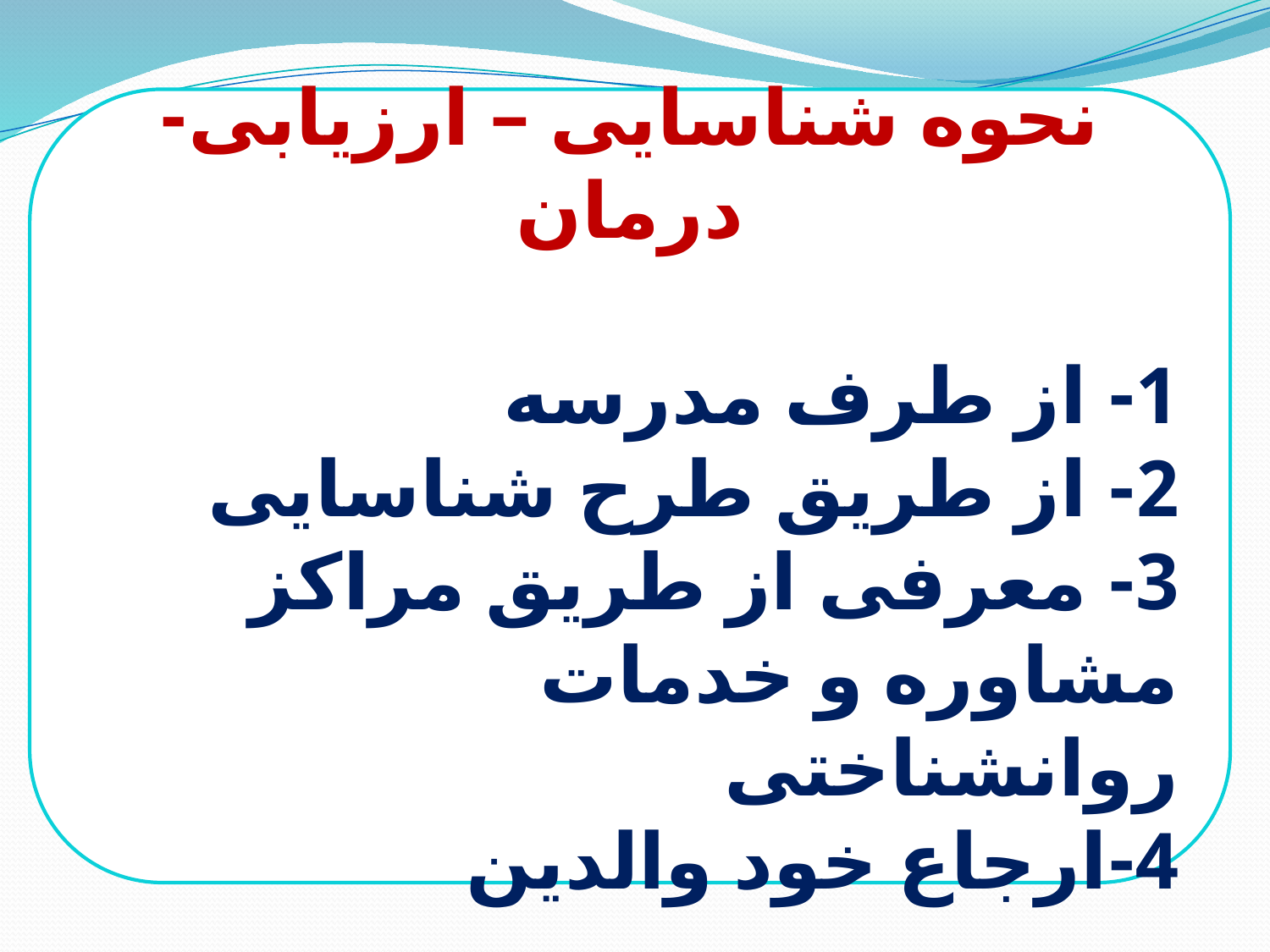

نحوه شناسایی – ارزیابی- درمان

1- از طرف مدرسه
2- از طریق طرح شناسایی
3- معرفی از طریق مراکز مشاوره و خدمات روانشناختی
4-ارجاع خود والدین